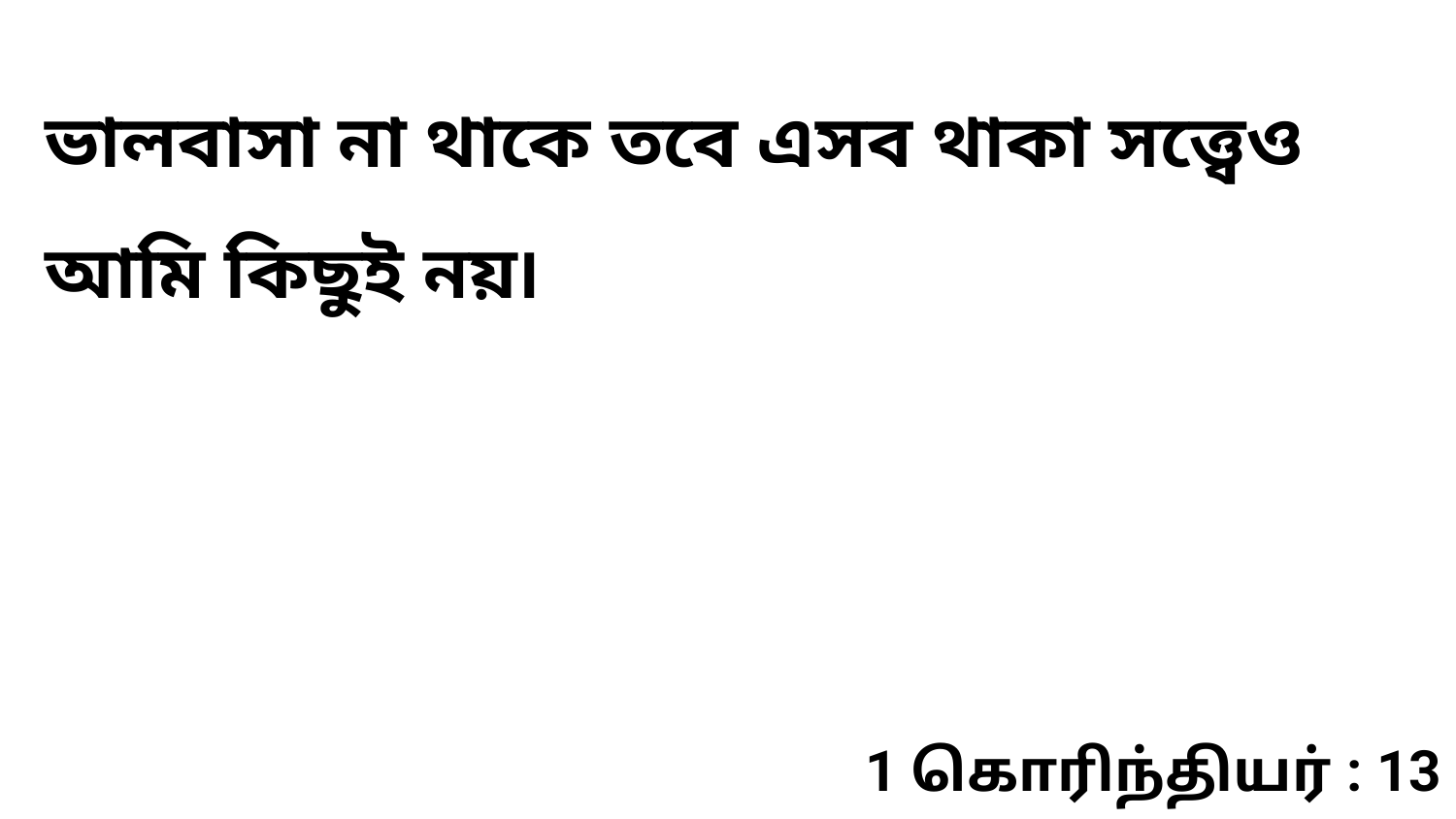

ভালবাসা না থাকে তবে এসব থাকা সত্ত্বেও আমি কিছুই নয়৷
1 கொரிந்தியர் : 13